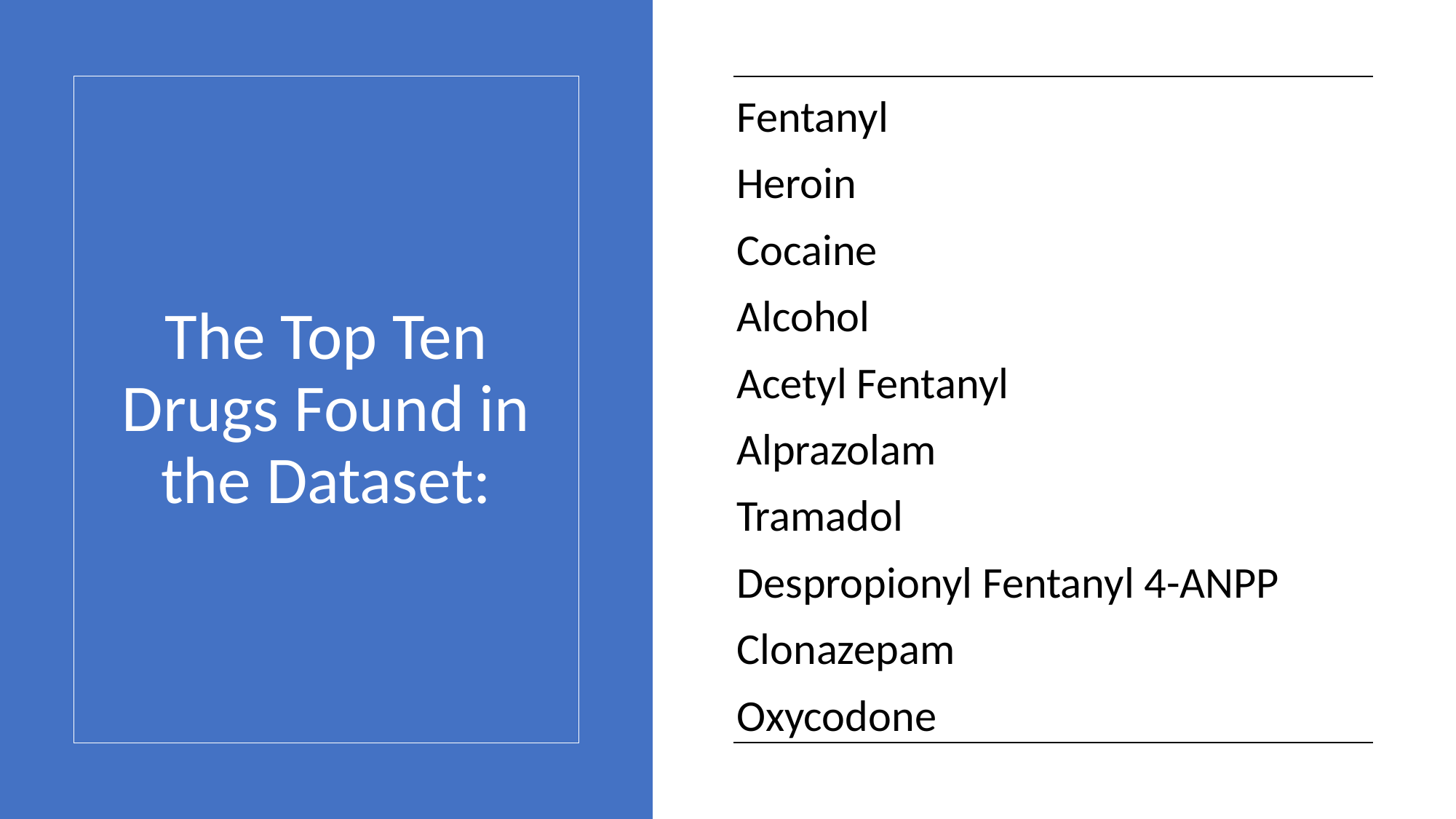

# The Top Ten Drugs Found in the Dataset:
| Fentanyl |
| --- |
| Heroin |
| Cocaine |
| Alcohol |
| Acetyl Fentanyl |
| Alprazolam |
| Tramadol |
| Despropionyl Fentanyl 4-ANPP |
| Clonazepam |
| Oxycodone |